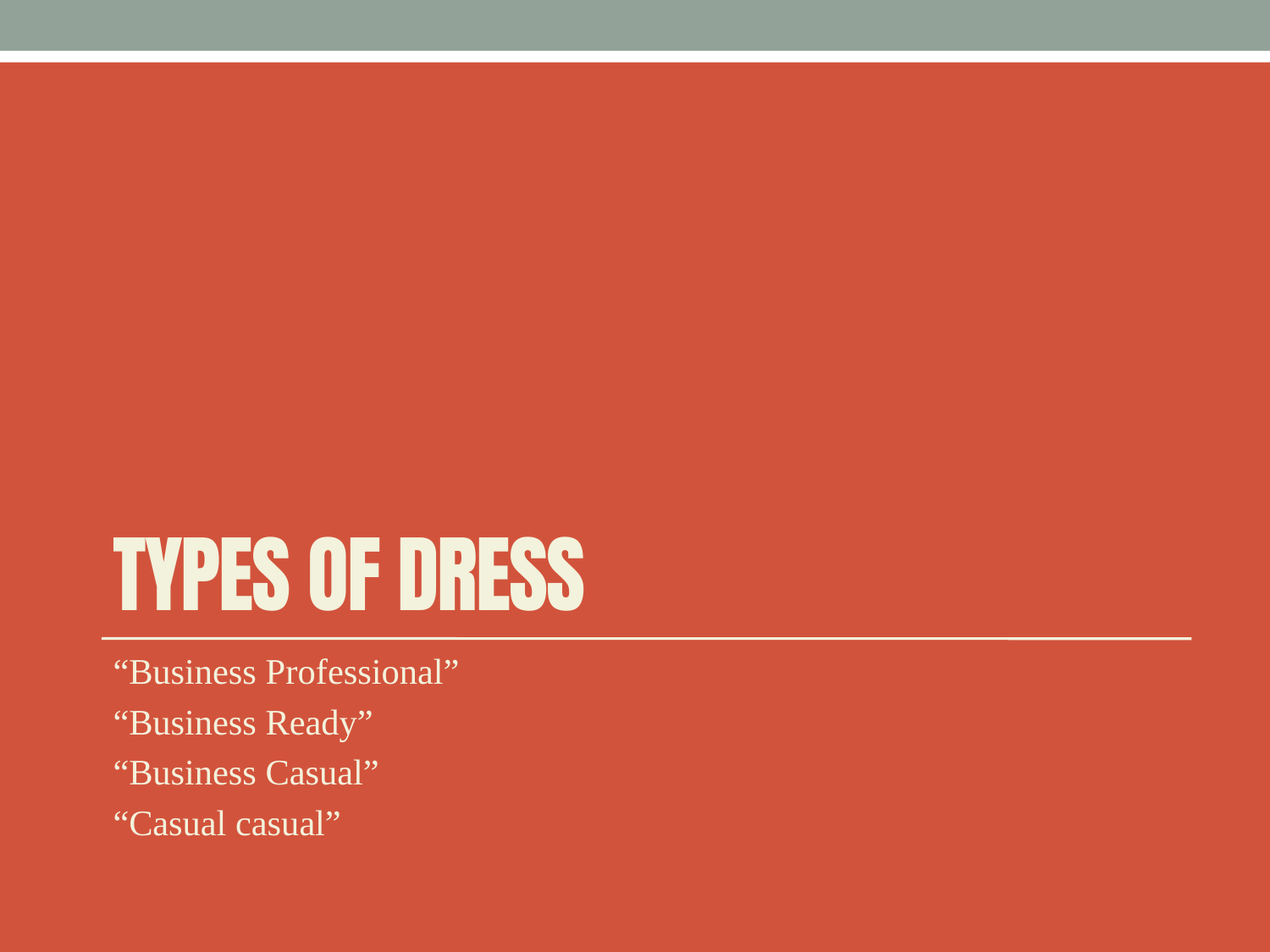

# Types of dress
“Business Professional”
“Business Ready”
“Business Casual”
“Casual casual”